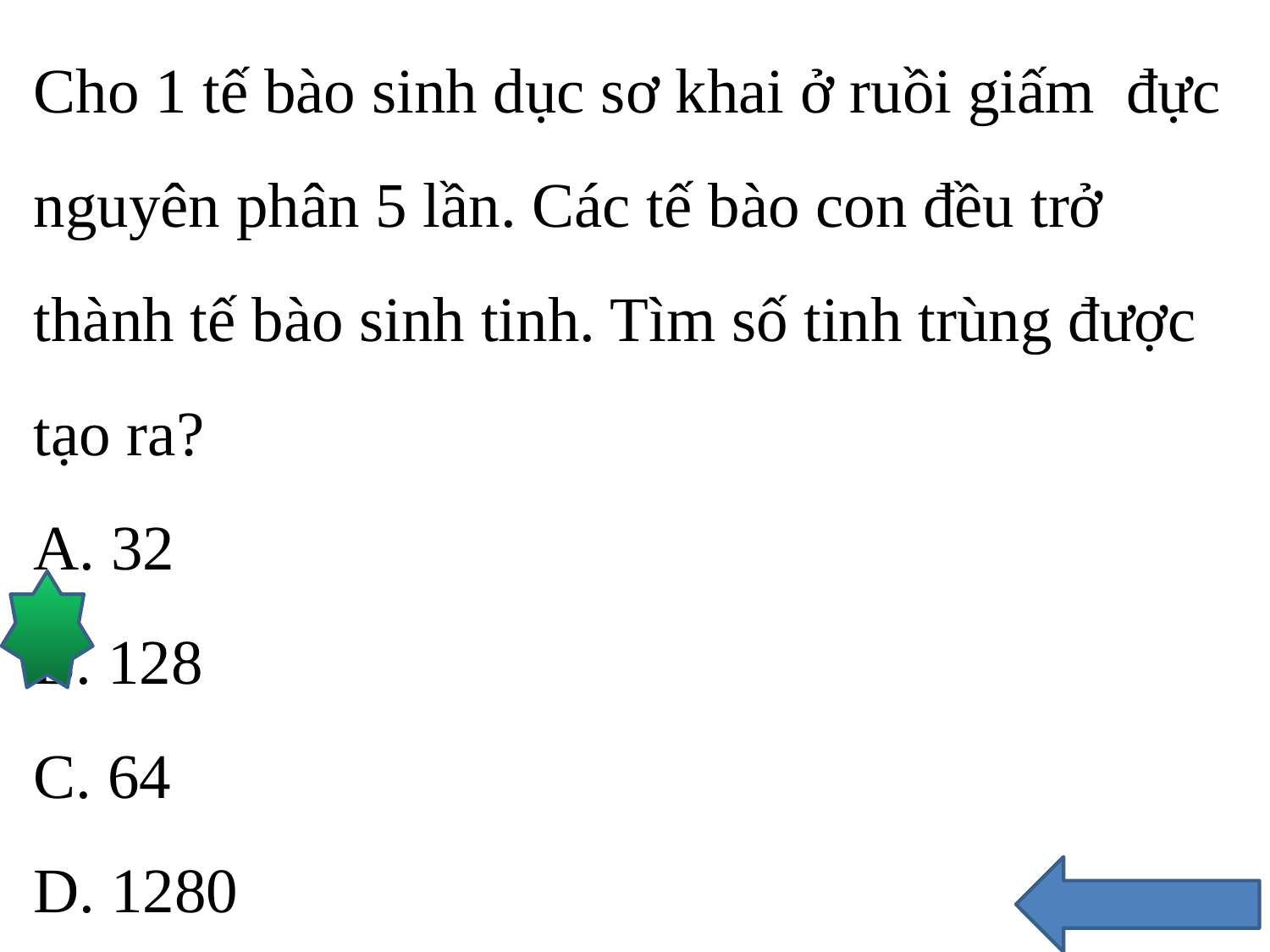

Cho 1 tế bào sinh dục sơ khai ở ruồi giấm  đực nguyên phân 5 lần. Các tế bào con đều trở thành tế bào sinh tinh. Tìm số tinh trùng được tạo ra?
A. 32
B. 128
C. 64
D. 1280